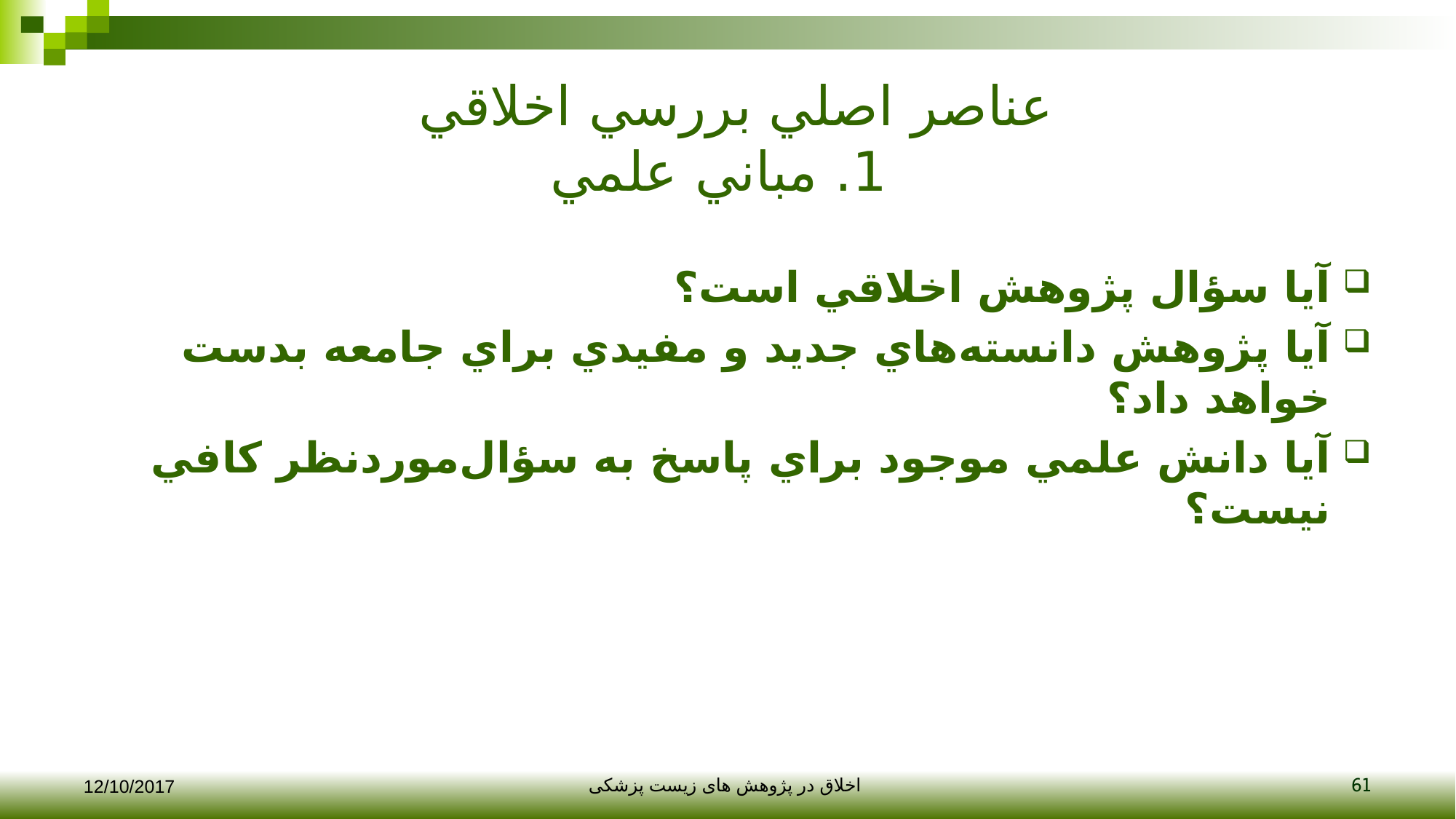

# عناصر اصلي بررسي اخلاقي 1. مباني علمي
آيا سؤال پژوهش اخلاقي است؟
آيا پژوهش دانسته‌هاي جديد و مفيدي براي جامعه بدست خواهد داد؟
آيا دانش علمي موجود براي پاسخ به سؤال‌موردنظر كافي نيست؟
61
12/10/2017
اخلاق در پژوهش های زیست پزشکی